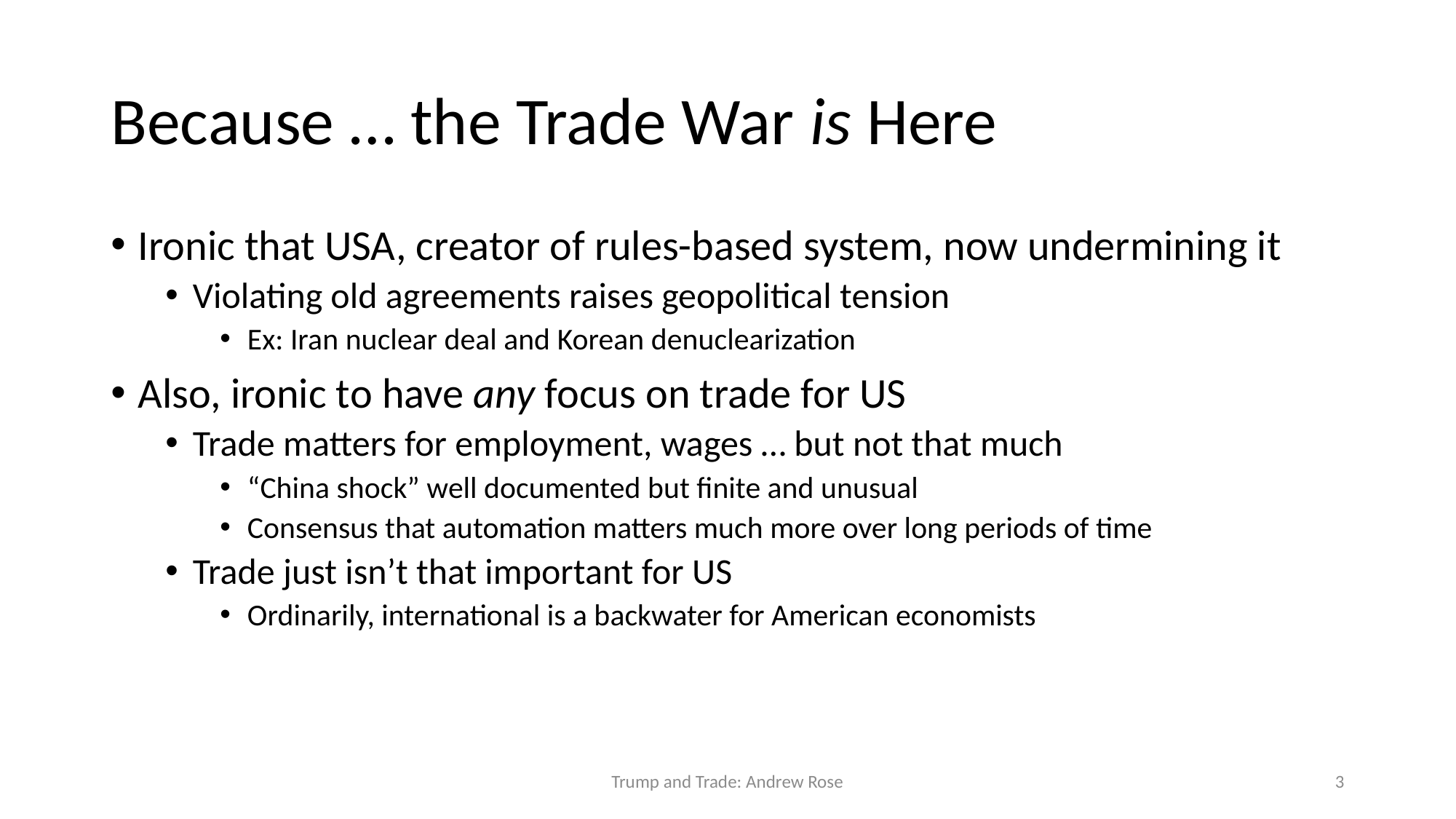

# Because … the Trade War is Here
Ironic that USA, creator of rules-based system, now undermining it
Violating old agreements raises geopolitical tension
Ex: Iran nuclear deal and Korean denuclearization
Also, ironic to have any focus on trade for US
Trade matters for employment, wages … but not that much
“China shock” well documented but finite and unusual
Consensus that automation matters much more over long periods of time
Trade just isn’t that important for US
Ordinarily, international is a backwater for American economists
Trump and Trade: Andrew Rose
3